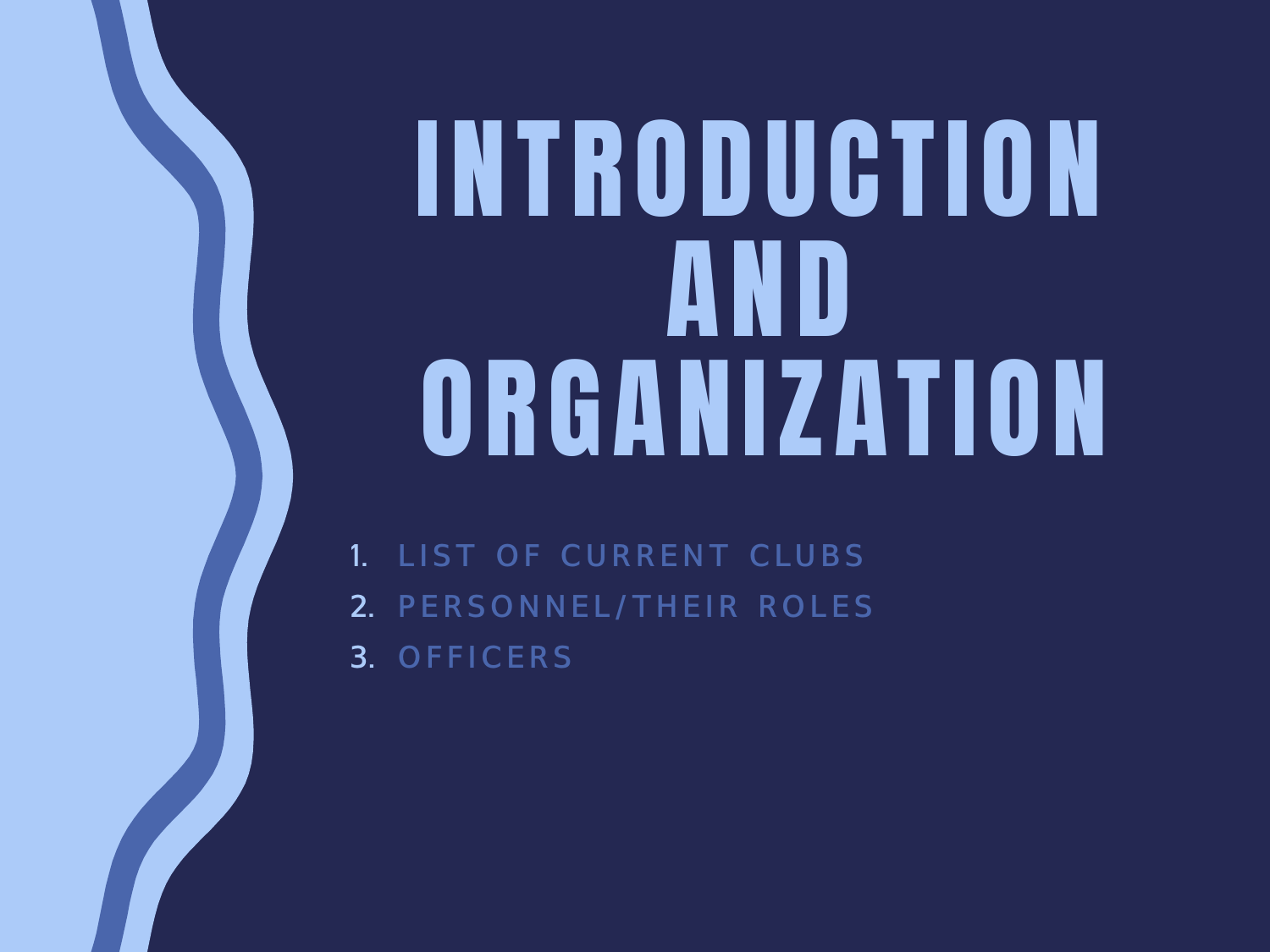

# Introduction and organization
List of current clubs
Personnel/their roles
Officers